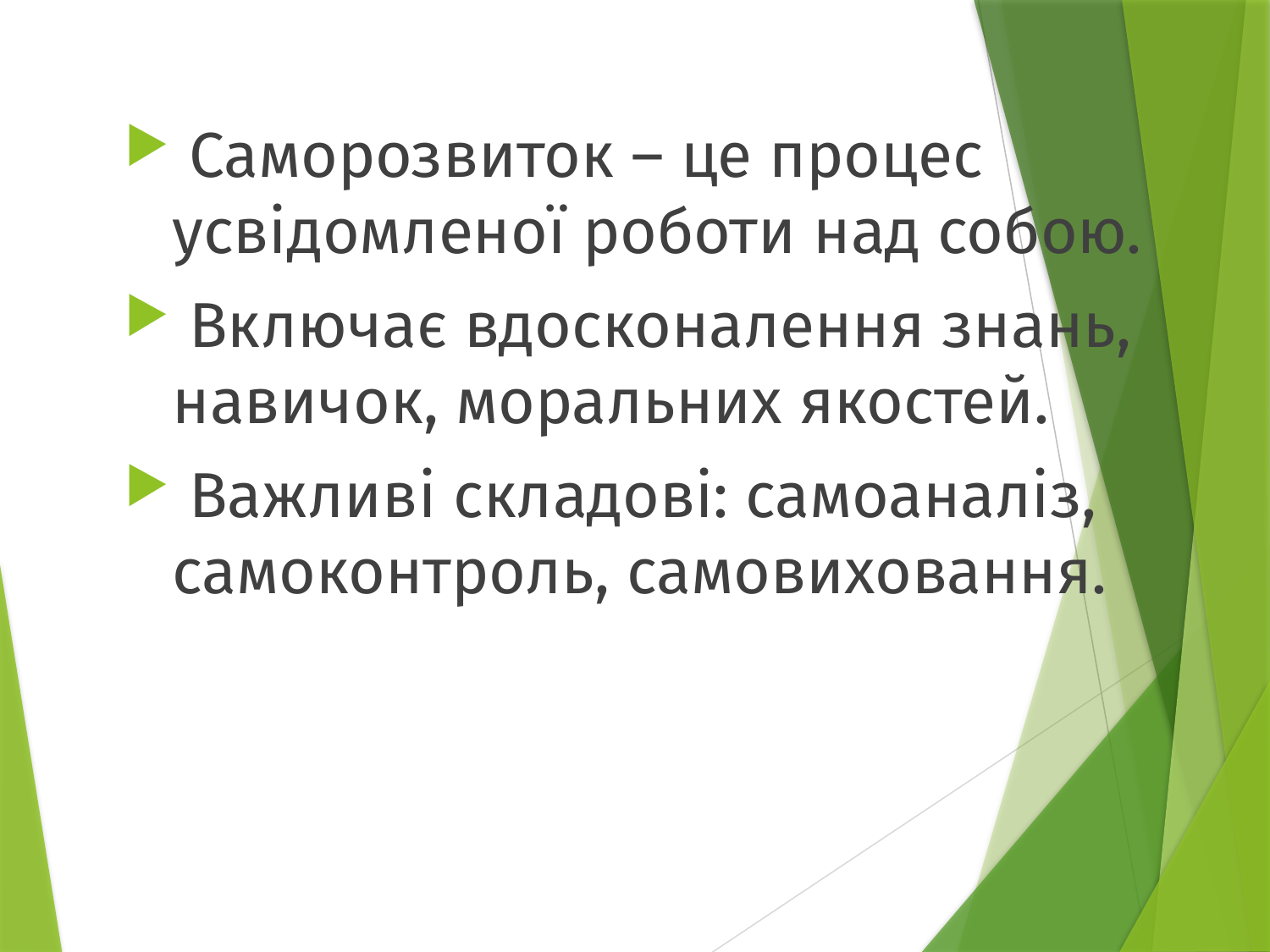

Саморозвиток – це процес усвідомленої роботи над собою.
 Включає вдосконалення знань, навичок, моральних якостей.
 Важливі складові: самоаналіз, самоконтроль, самовиховання.